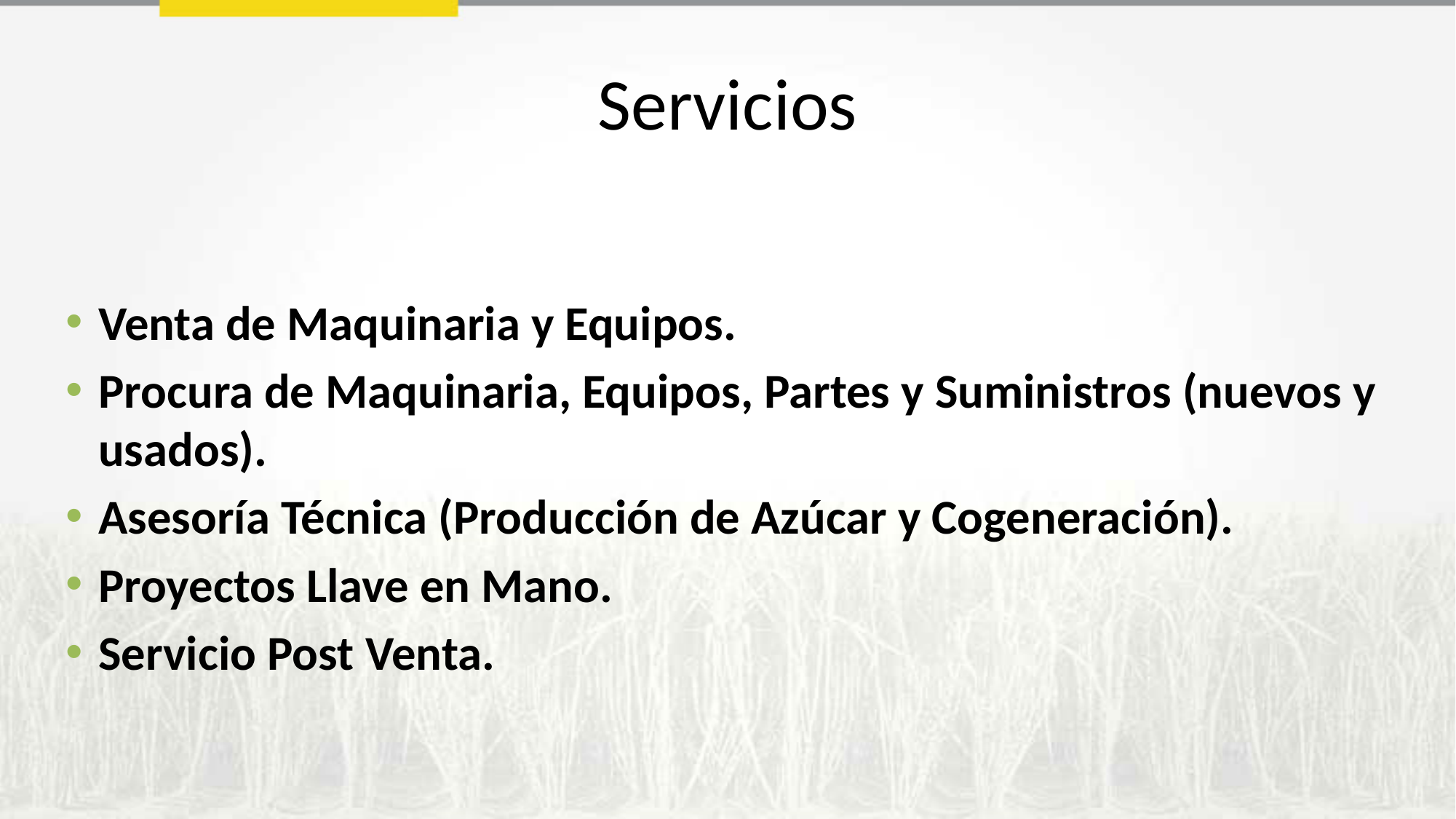

# Servicios

Venta de Maquinaria y Equipos.
Procura de Maquinaria, Equipos, Partes y Suministros (nuevos y usados).
Asesoría Técnica (Producción de Azúcar y Cogeneración).
Proyectos Llave en Mano.
Servicio Post Venta.